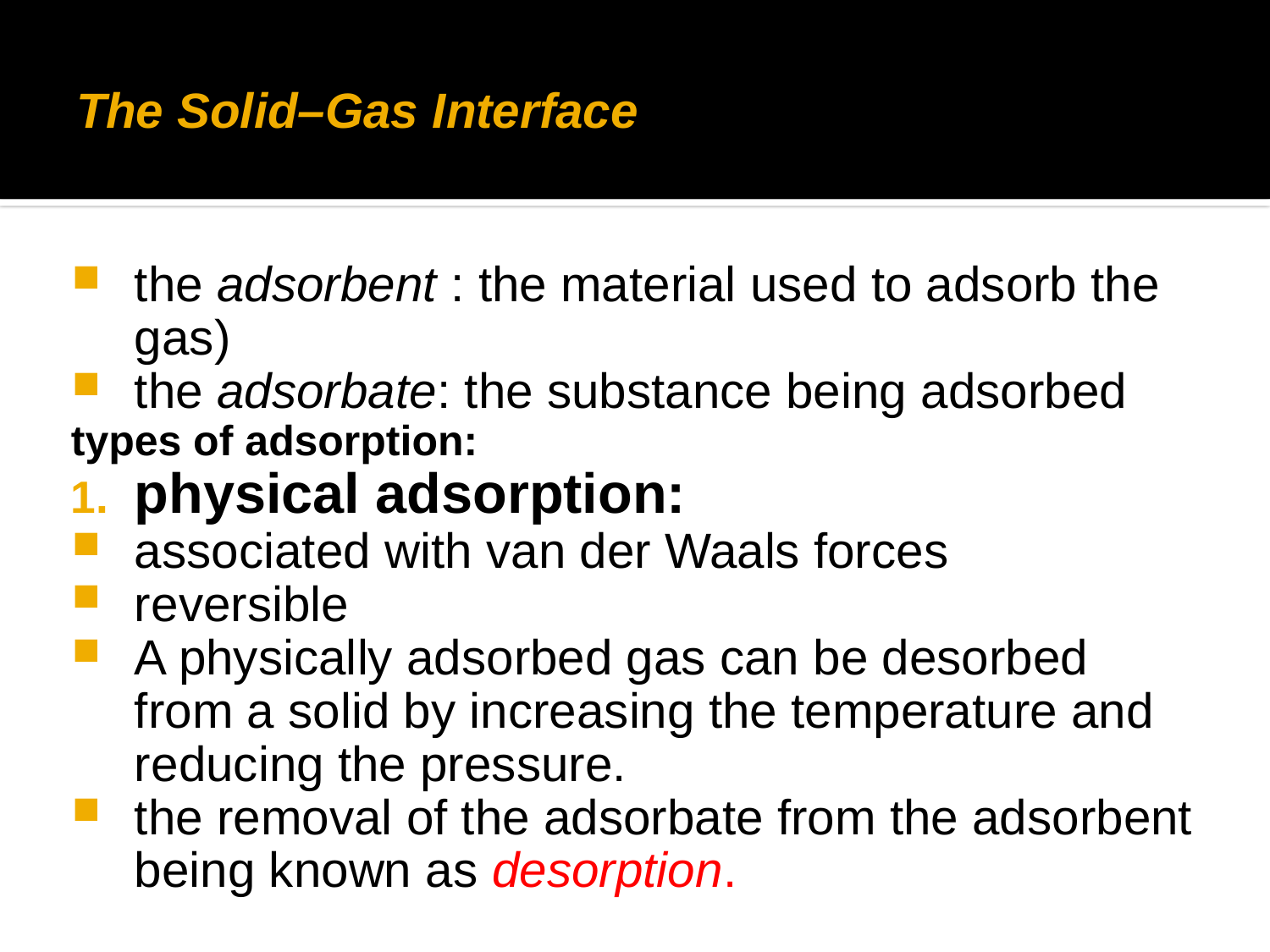

# The Solid–Gas Interface
the adsorbent : the material used to adsorb the gas)
the adsorbate: the substance being adsorbed
types of adsorption:
physical adsorption:
associated with van der Waals forces
reversible
A physically adsorbed gas can be desorbed from a solid by increasing the temperature and reducing the pressure.
the removal of the adsorbate from the adsorbent being known as desorption.